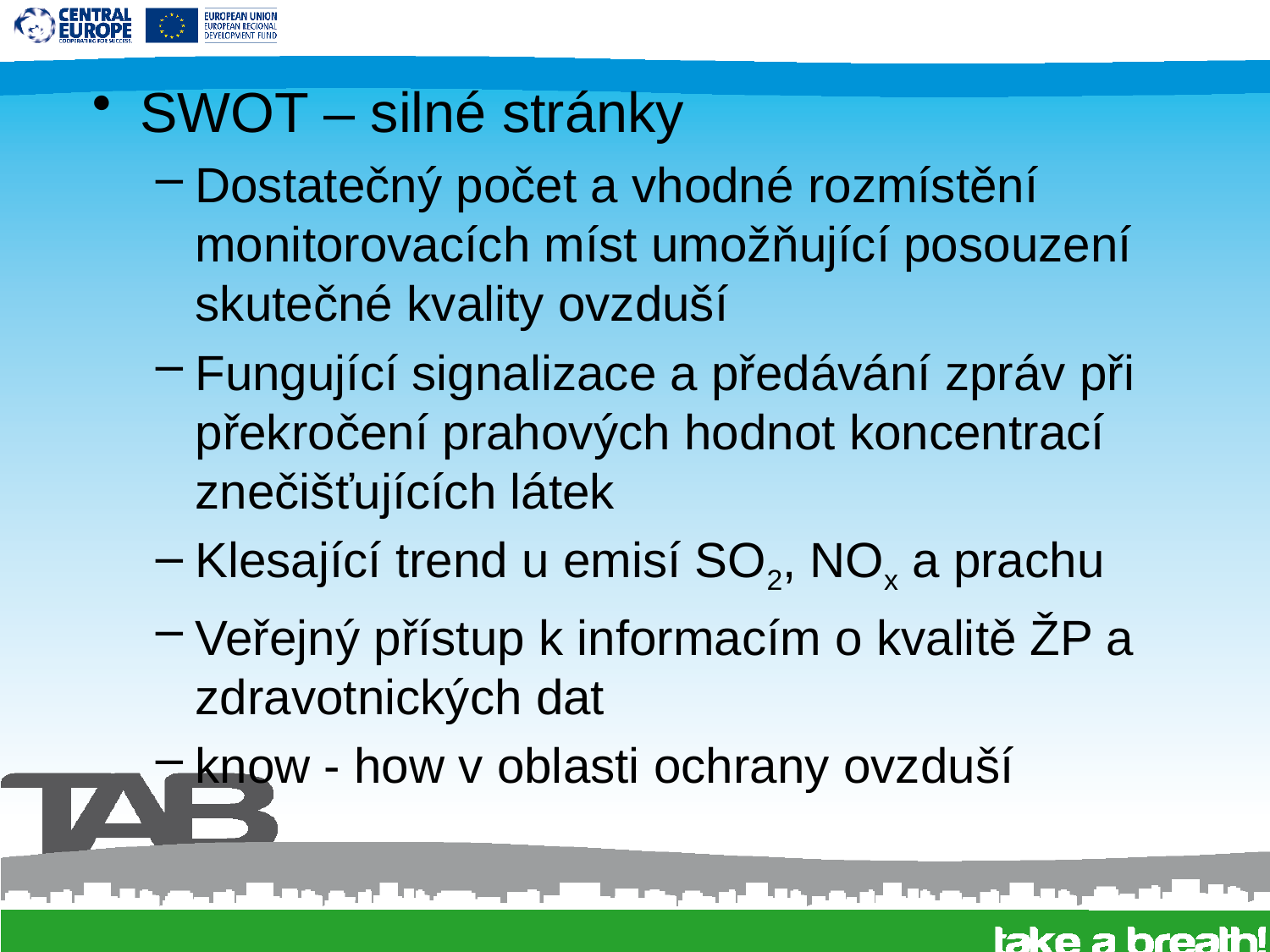

SWOT – silné stránky
Dostatečný počet a vhodné rozmístění monitorovacích míst umožňující posouzení skutečné kvality ovzduší
Fungující signalizace a předávání zpráv při překročení prahových hodnot koncentrací znečišťujících látek
Klesající trend u emisí SO2, NOx a prachu
Veřejný přístup k informacím o kvalitě ŽP a zdravotnických dat
know - how v oblasti ochrany ovzduší